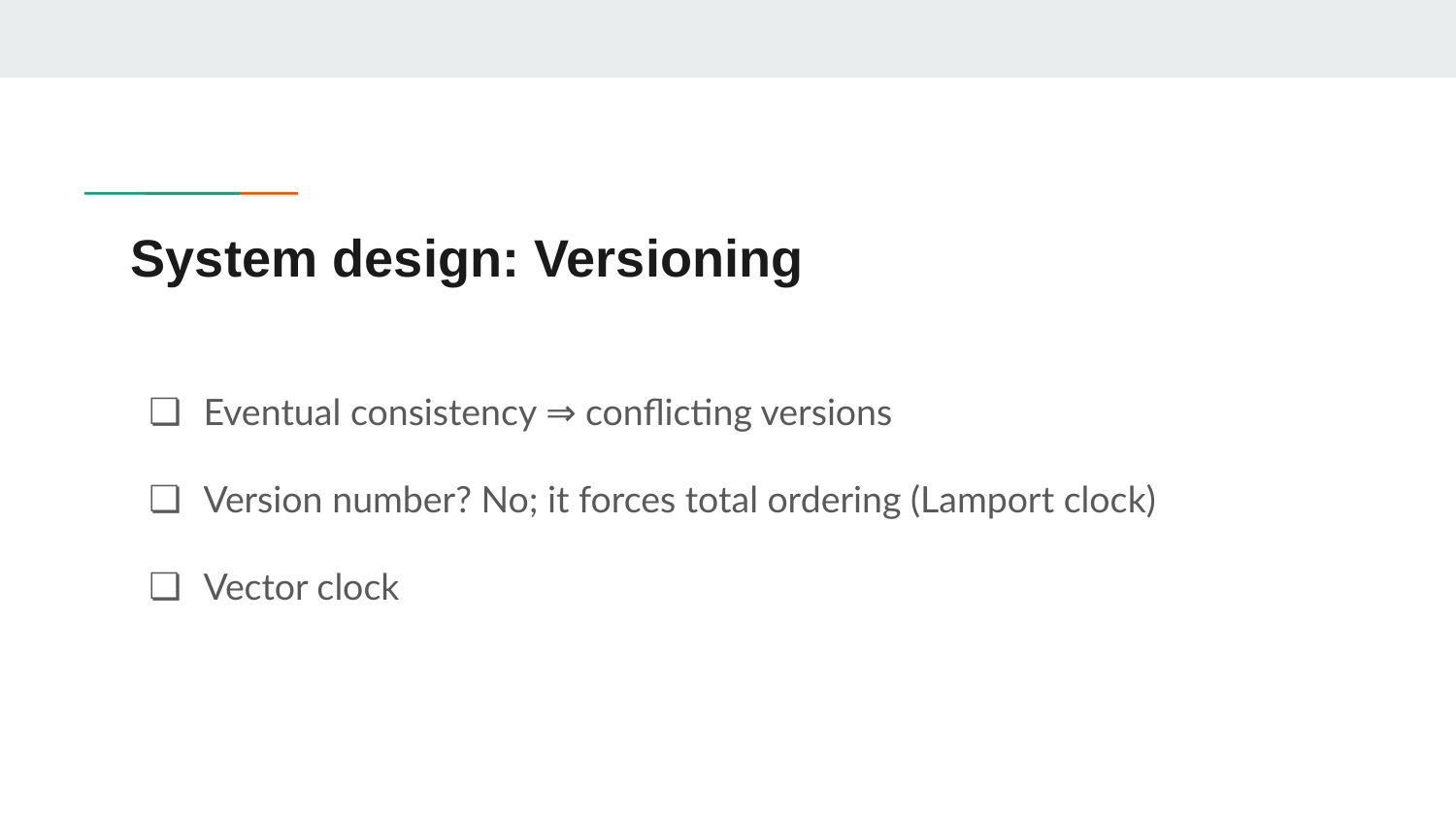

# System design: Versioning
Eventual consistency ⇒ conflicting versions
Version number? No; it forces total ordering (Lamport clock)
Vector clock